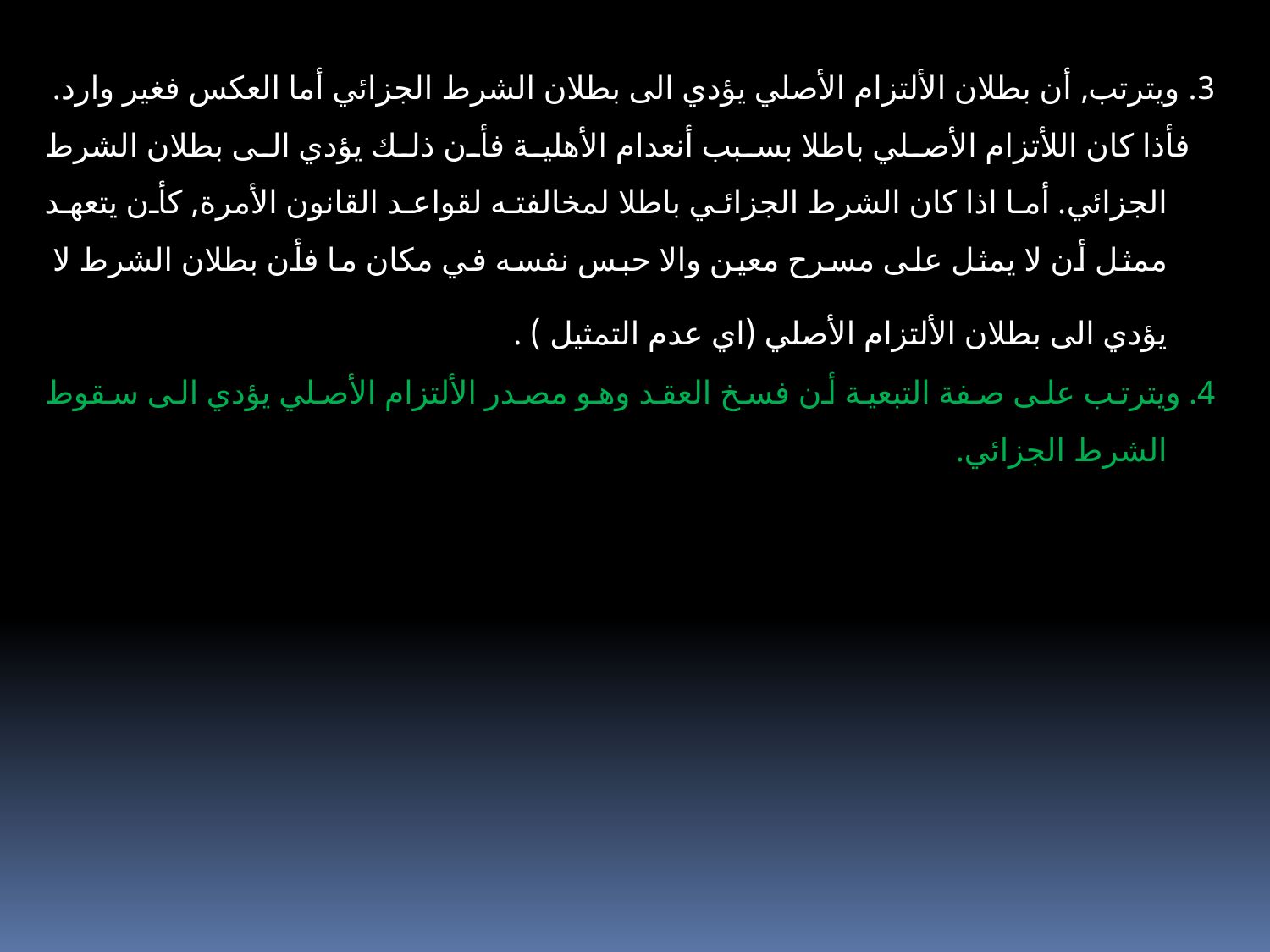

3. ويترتب, أن بطلان الألتزام الأصلي يؤدي الى بطلان الشرط الجزائي أما العكس فغير وارد.
   فأذا كان اللأتزام الأصلي باطلا بسبب أنعدام الأهلية فأن ذلك يؤدي الى بطلان الشرط الجزائي. أما اذا كان الشرط الجزائي باطلا لمخالفته لقواعد القانون الأمرة, كأن يتعهد ممثل أن لا يمثل على مسرح معين والا حبس نفسه في مكان ما فأن بطلان الشرط لا  يؤدي الى بطلان الألتزام الأصلي (اي عدم التمثيل ) .
4. ويترتب على صفة التبعية أن فسخ العقد وهو مصدر الألتزام الأصلي يؤدي الى سقوط الشرط الجزائي.